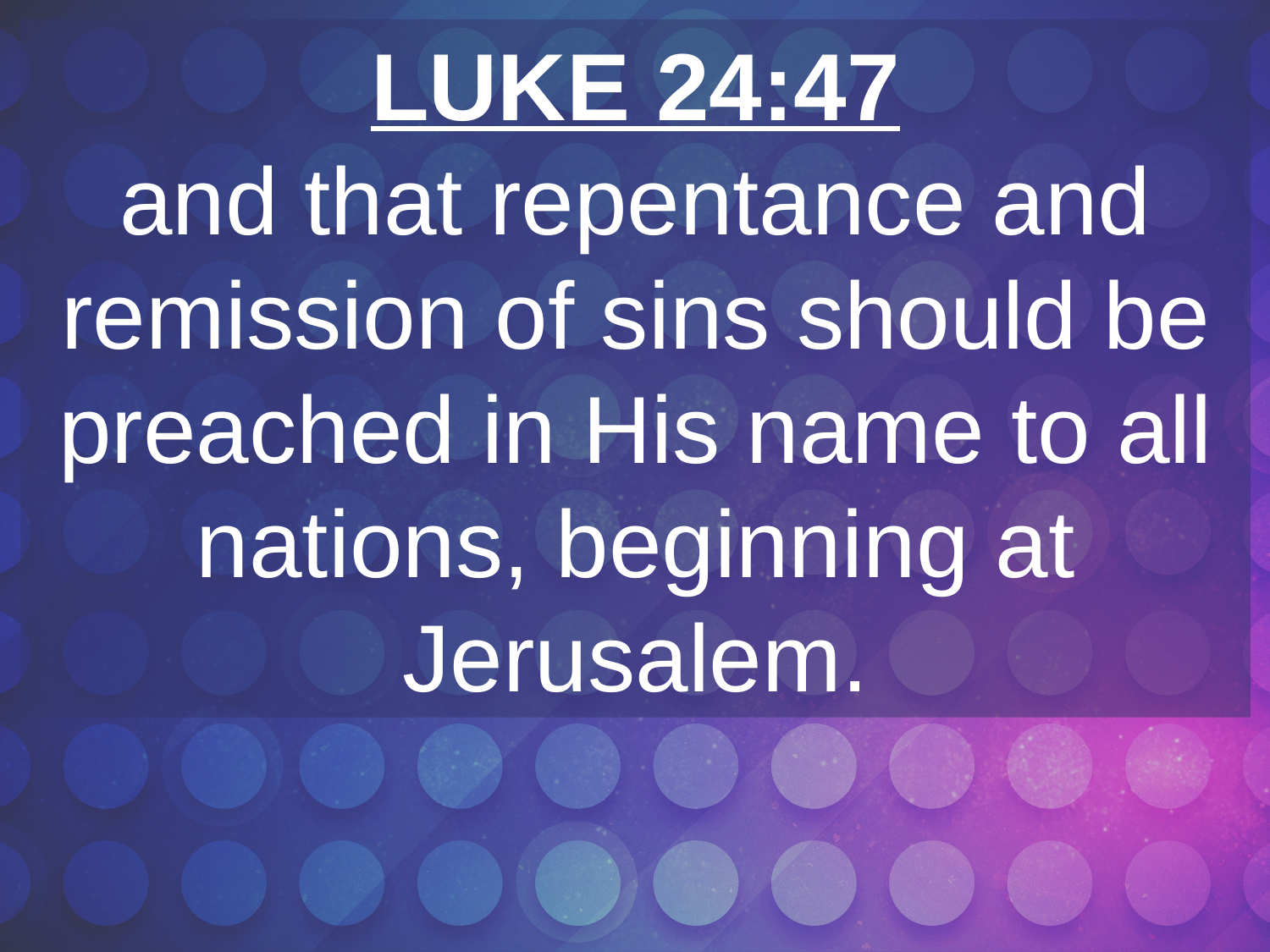

LUKE 24:47
and that repentance and remission of sins should be preached in His name to all nations, beginning at Jerusalem.